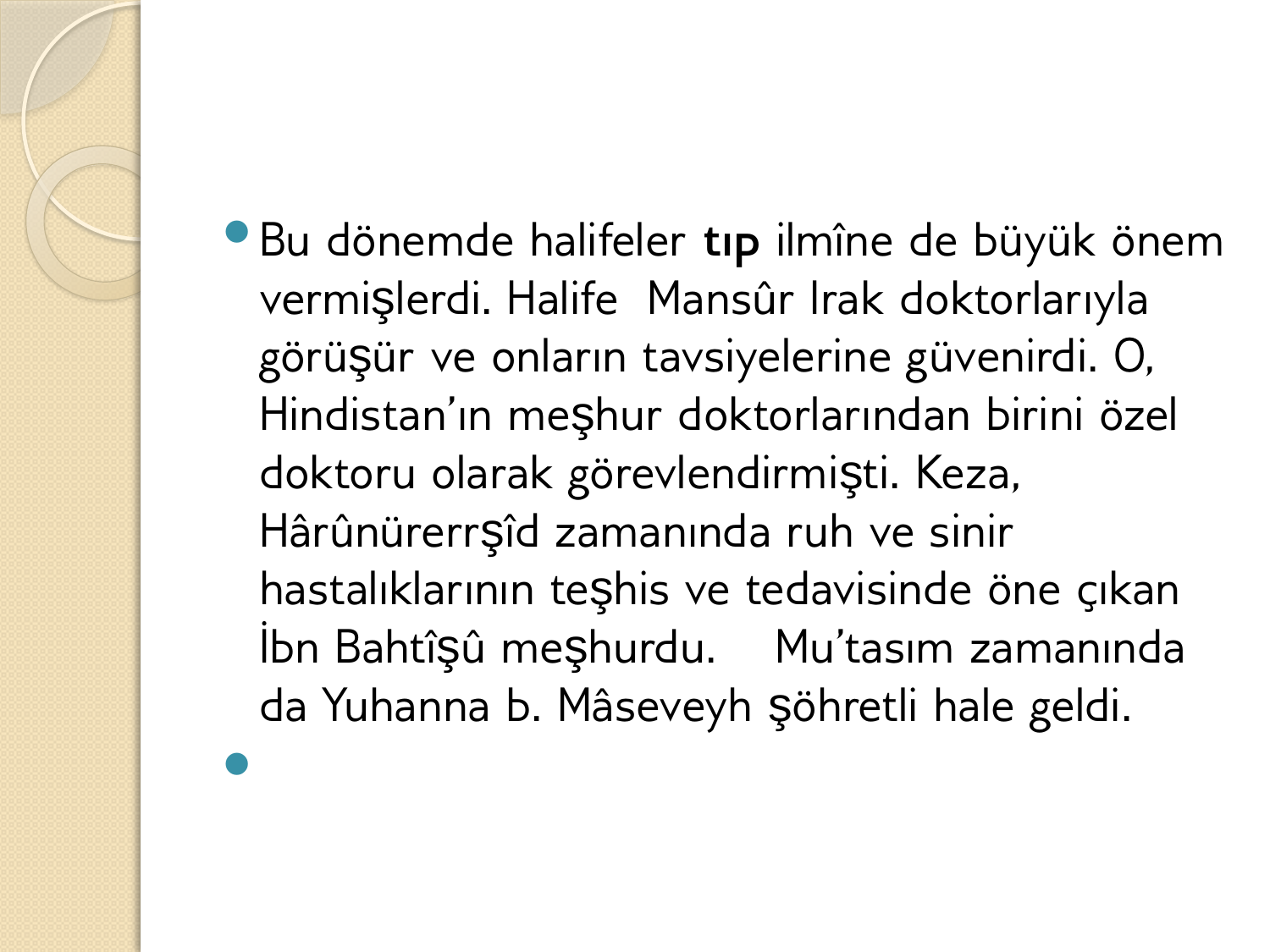

#
Bu dönemde halifeler tıp ilmîne de büyük önem vermişlerdi. Halife  Mansûr Irak doktorlarıyla görüşür ve onların tavsiyelerine güvenirdi. O, Hindistan’ın meşhur doktorlarından birini özel doktoru olarak görevlendirmişti. Keza, Hârûnürerrşîd zamanında ruh ve sinir hastalıklarının teşhis ve tedavisinde öne çıkan İbn Bahtîşû meşhurdu.    Mu’tasım zamanında da Yuhanna b. Mâseveyh şöhretli hale geldi.